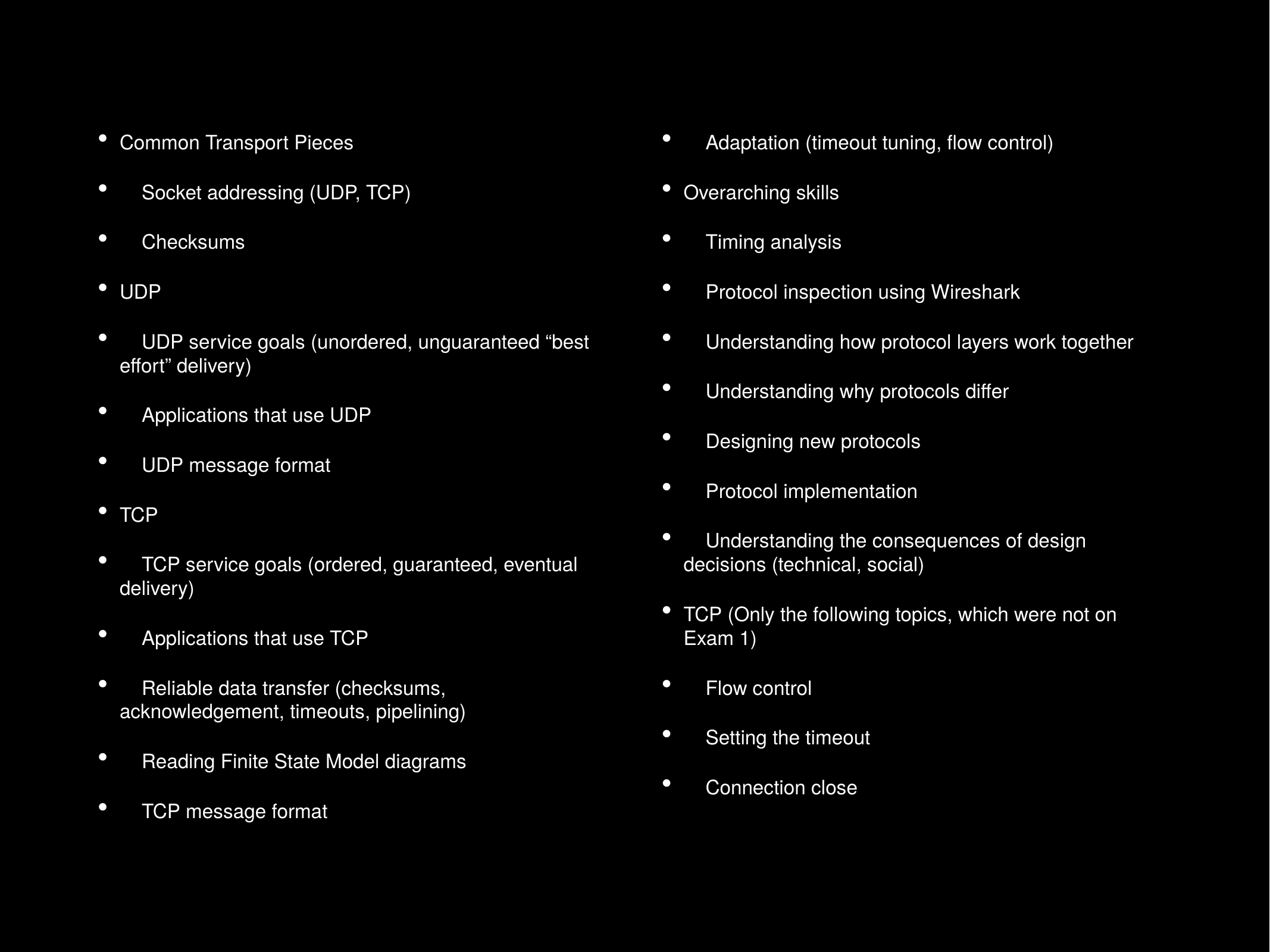

Common Transport Pieces
    Socket addressing (UDP, TCP)
    Checksums
UDP
    UDP service goals (unordered, unguaranteed “best effort” delivery)
    Applications that use UDP
    UDP message format
TCP
    TCP service goals (ordered, guaranteed, eventual delivery)
    Applications that use TCP
    Reliable data transfer (checksums, acknowledgement, timeouts, pipelining)
    Reading Finite State Model diagrams
    TCP message format
    Adaptation (timeout tuning, flow control)
Overarching skills
    Timing analysis
    Protocol inspection using Wireshark
    Understanding how protocol layers work together
    Understanding why protocols differ
    Designing new protocols
    Protocol implementation
    Understanding the consequences of design decisions (technical, social)
TCP (Only the following topics, which were not on Exam 1)
    Flow control
    Setting the timeout
    Connection close